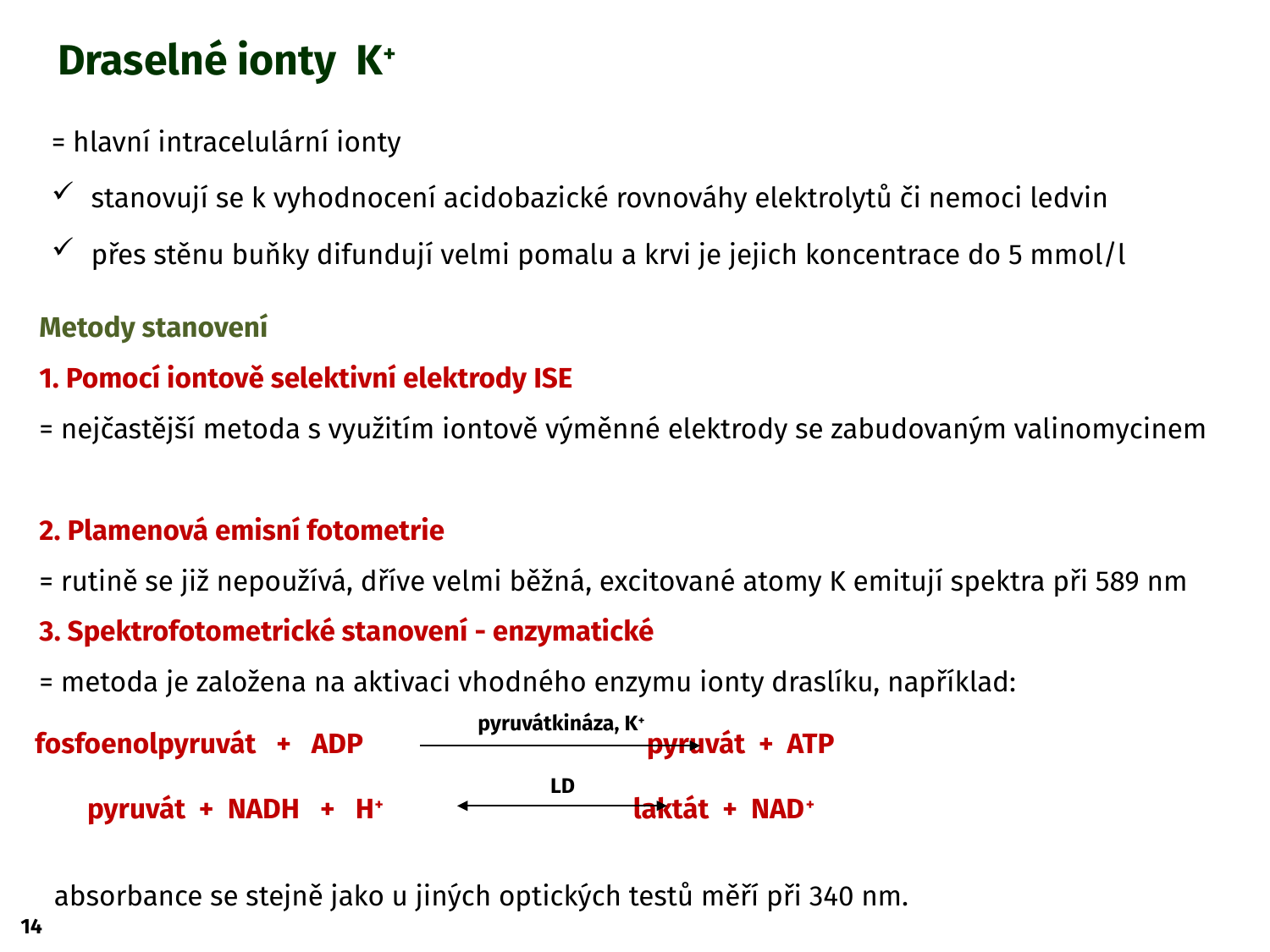

Draselné ionty  K+
= hlavní intracelulární ionty
stanovují se k vyhodnocení acidobazické rovnováhy elektrolytů či nemoci ledvin
přes stěnu buňky difundují velmi pomalu a krvi je jejich koncentrace do 5 mmol/l
Metody stanovení
1. Pomocí iontově selektivní elektrody ISE
= nejčastější metoda s využitím iontově výměnné elektrody se zabudovaným valinomycinem

2. Plamenová emisní fotometrie
= rutině se již nepoužívá, dříve velmi běžná, excitované atomy K emitují spektra při 589 nm
3. Spektrofotometrické stanovení - enzymatické
= metoda je založena na aktivaci vhodného enzymu ionty draslíku, například:
pyruvátkináza, K+
fosfoenolpyruvát   +   ADP                                          pyruvát  +  ATP
LD
pyruvát  +  NADH   +   H+                                     laktát  +  NAD+
absorbance se stejně jako u jiných optických testů měří při 340 nm.
14